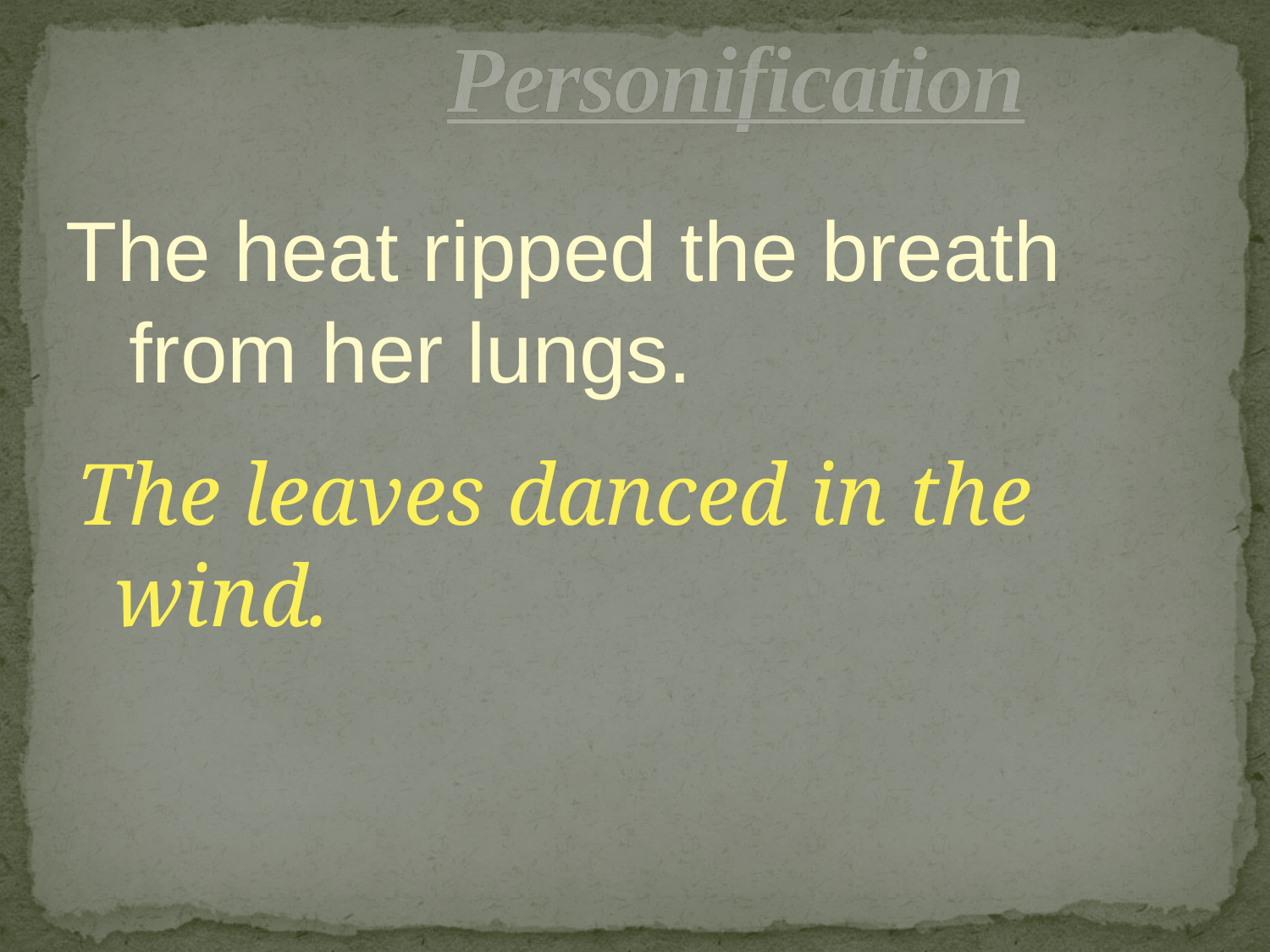

# Personification
The heat ripped the breath from her lungs.
The leaves danced in the wind.